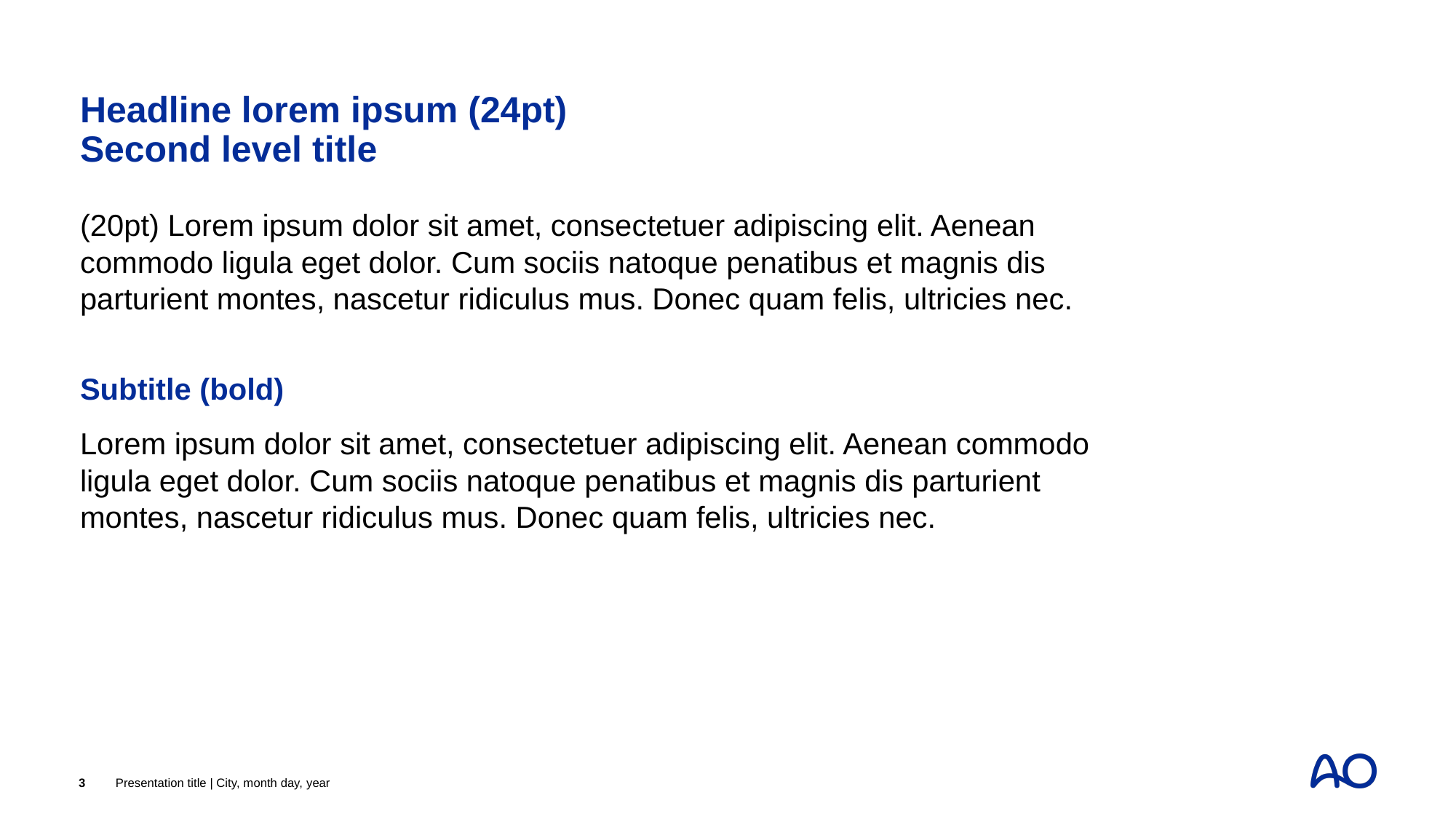

# Headline lorem ipsum (24pt) Second level title
(20pt) Lorem ipsum dolor sit amet, consectetuer adipiscing elit. Aenean commodo ligula eget dolor. Cum sociis natoque penatibus et magnis dis parturient montes, nascetur ridiculus mus. Donec quam felis, ultricies nec.
Subtitle (bold)
Lorem ipsum dolor sit amet, consectetuer adipiscing elit. Aenean commodo ligula eget dolor. Cum sociis natoque penatibus et magnis dis parturient montes, nascetur ridiculus mus. Donec quam felis, ultricies nec.

Presentation title | City, month day, year
3